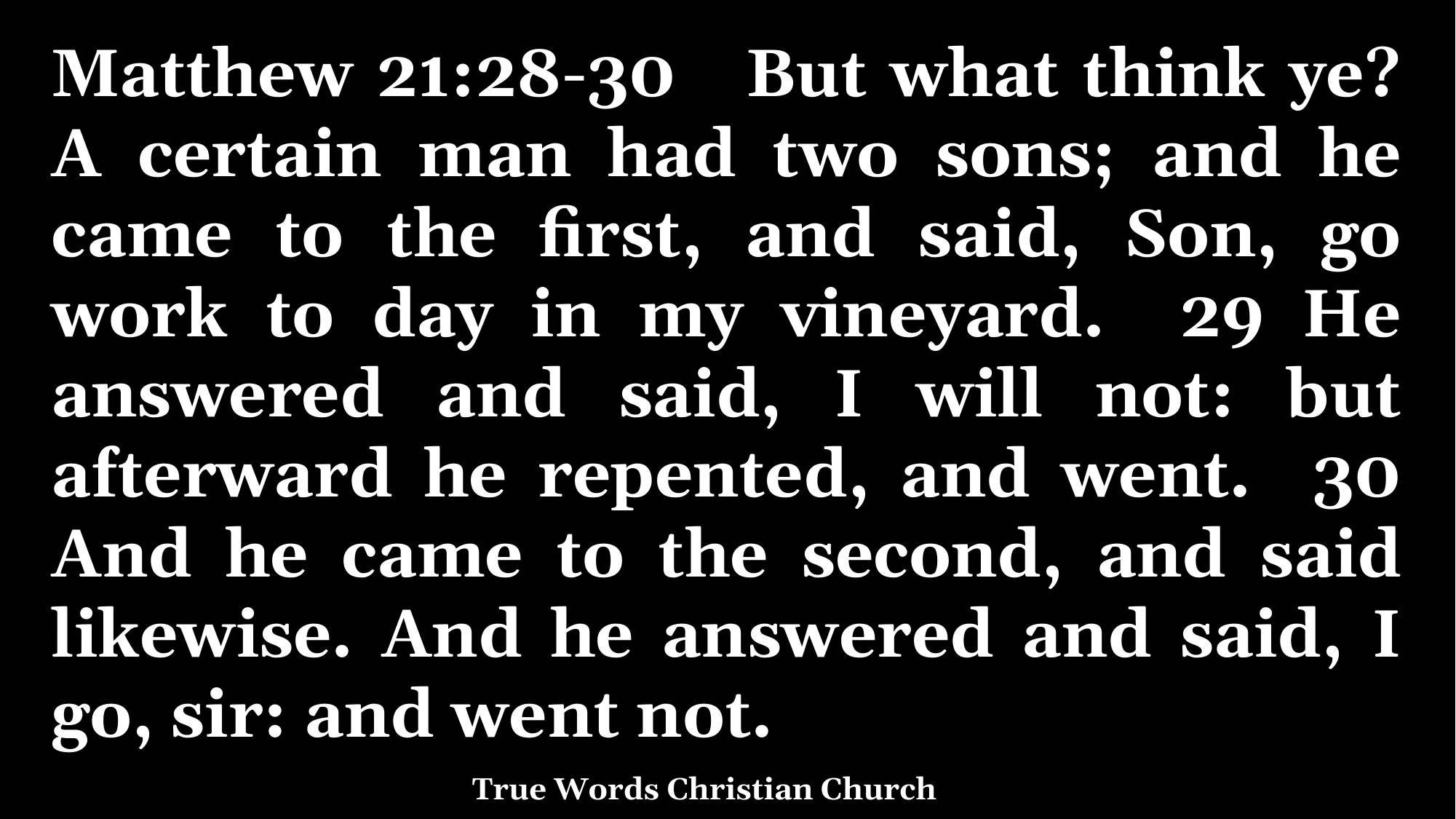

Matthew 21:28-30   But what think ye? A certain man had two sons; and he came to the first, and said, Son, go work to day in my vineyard.  29 He answered and said, I will not: but afterward he repented, and went.  30 And he came to the second, and said likewise. And he answered and said, I go, sir: and went not.
True Words Christian Church